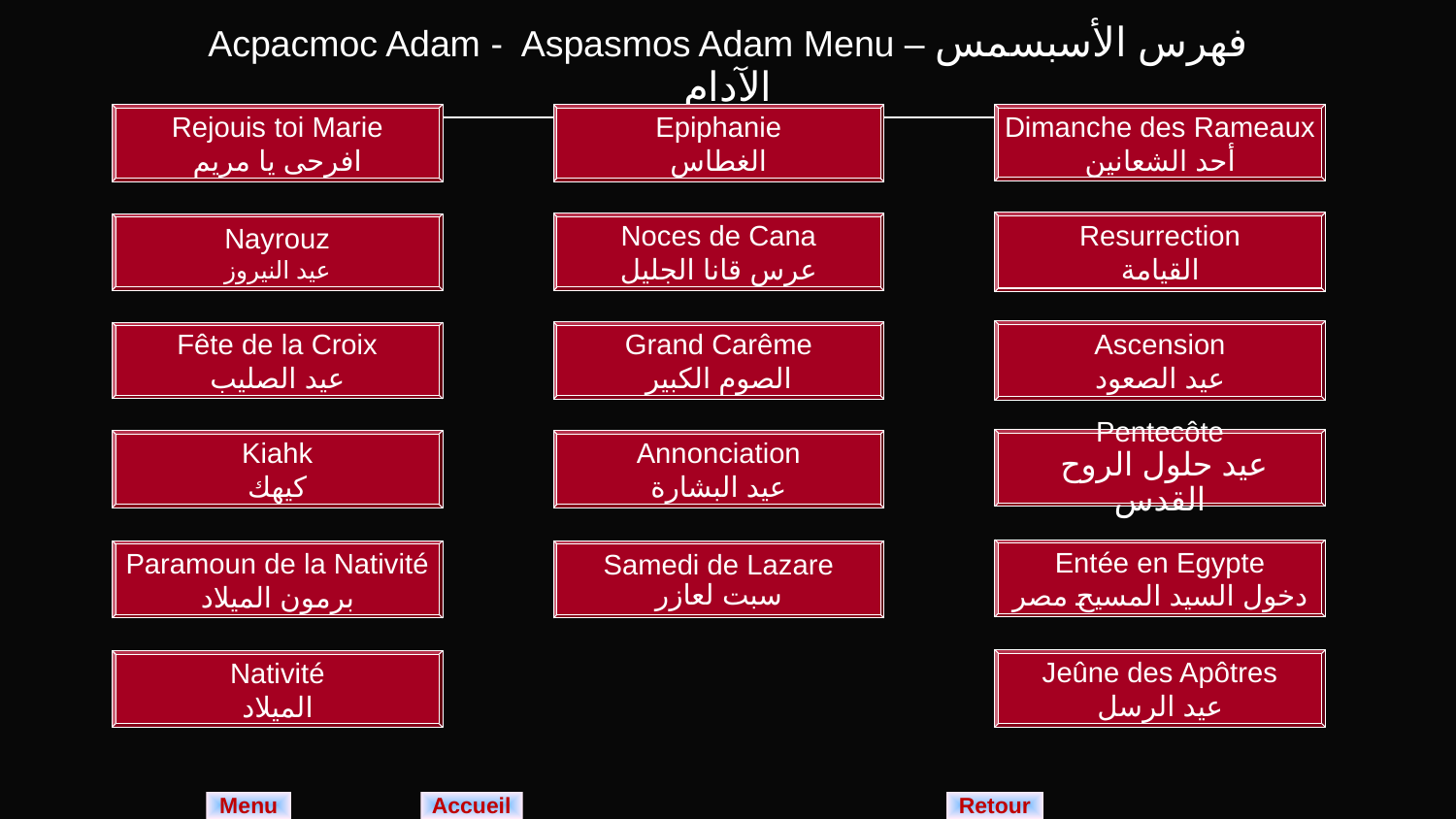

| Acpacmoc Adam - Aspasmos Adam Menu – فهرس الأسبسمس الآدام |
| --- |
Rejouis toi Marie
افرحى يا مريم
Epiphanie
الغطاس
Dimanche des Rameaux
أحد الشعانين
Resurrection
القيامة
Noces de Cana
عرس قانا الجليل
Nayrouz
عيد النيروز
Ascension
عيد الصعود
Grand Carême
الصوم الكبير
Fête de la Croix
عيد الصليب
Pentecôte
 عيد حلول الروح القدس
Kiahk
كيهك
Annonciation
عيد البشارة
Entée en Egypte
دخول السيد المسيح مصر
Paramoun de la Nativité
برمون الميلاد
Samedi de Lazare
سبت لعازر
Jeûne des Apôtres
عيد الرسل
Nativité
الميلاد
Menu
Retour